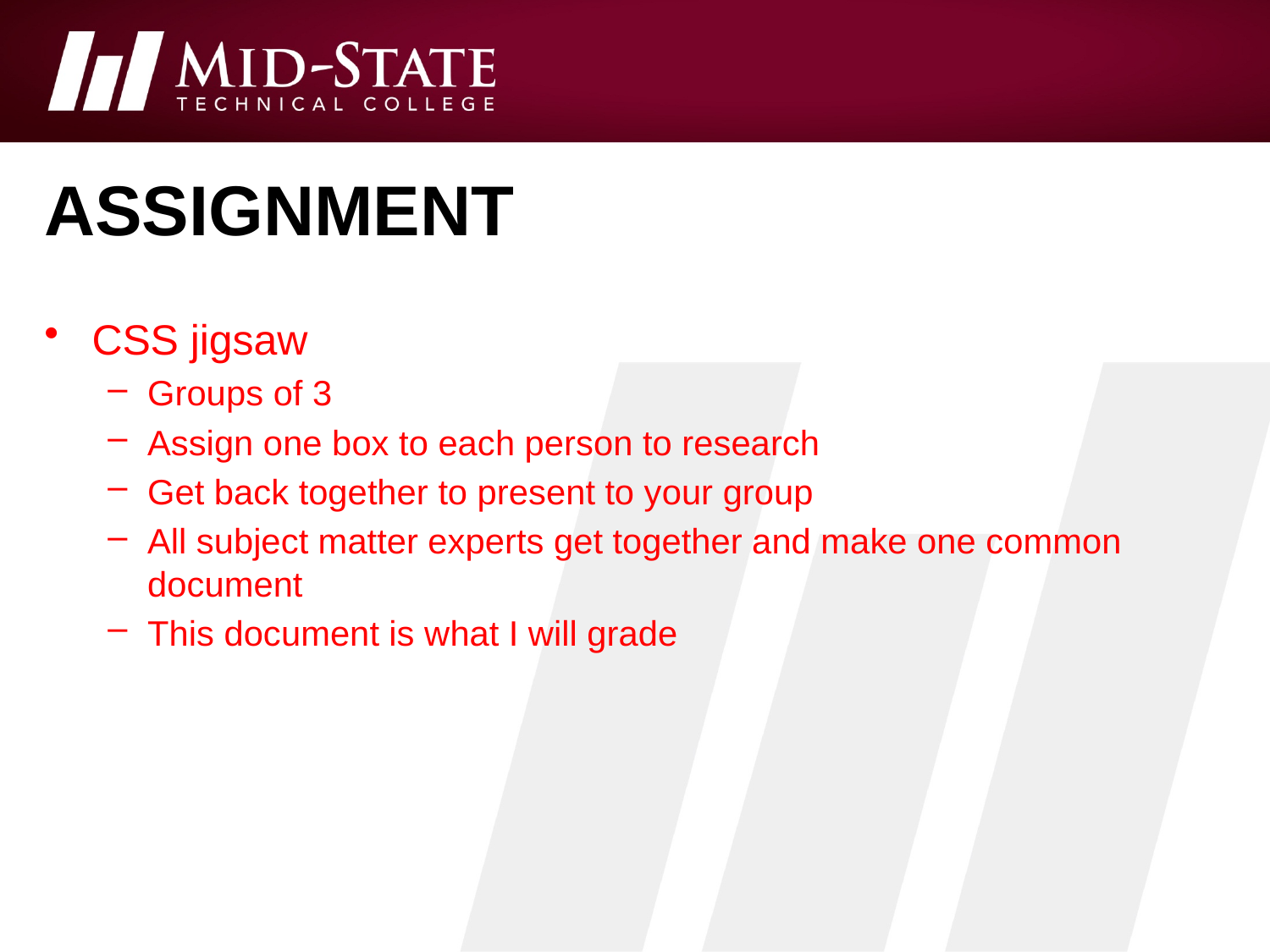

# assignment
CSS jigsaw
Groups of 3
Assign one box to each person to research
Get back together to present to your group
All subject matter experts get together and make one common document
This document is what I will grade